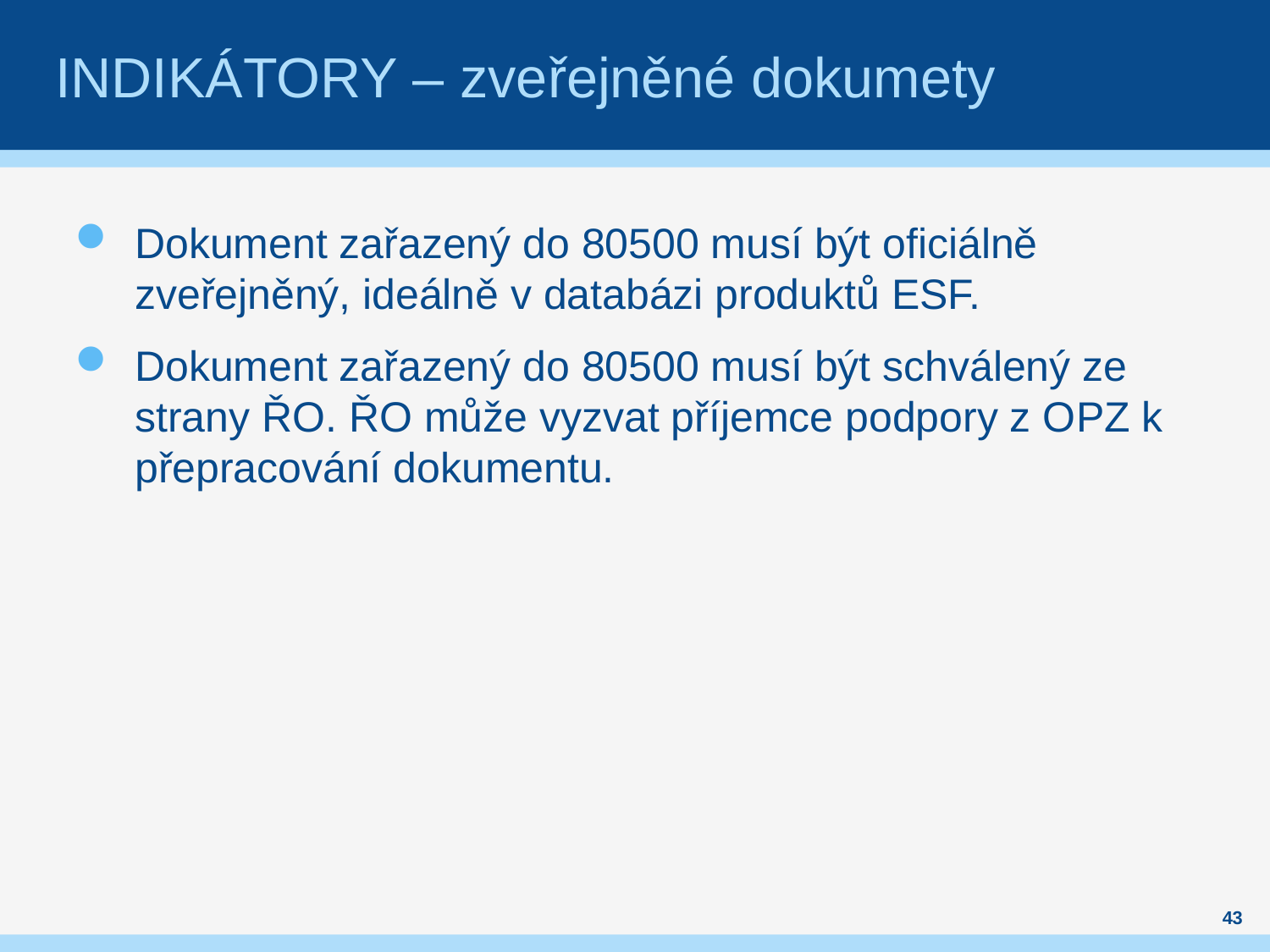

# INDIKÁTORY – zveřejněné dokumety
Dokument zařazený do 80500 musí být oficiálně zveřejněný, ideálně v databázi produktů ESF.
Dokument zařazený do 80500 musí být schválený ze strany ŘO. ŘO může vyzvat příjemce podpory z OPZ k přepracování dokumentu.
43